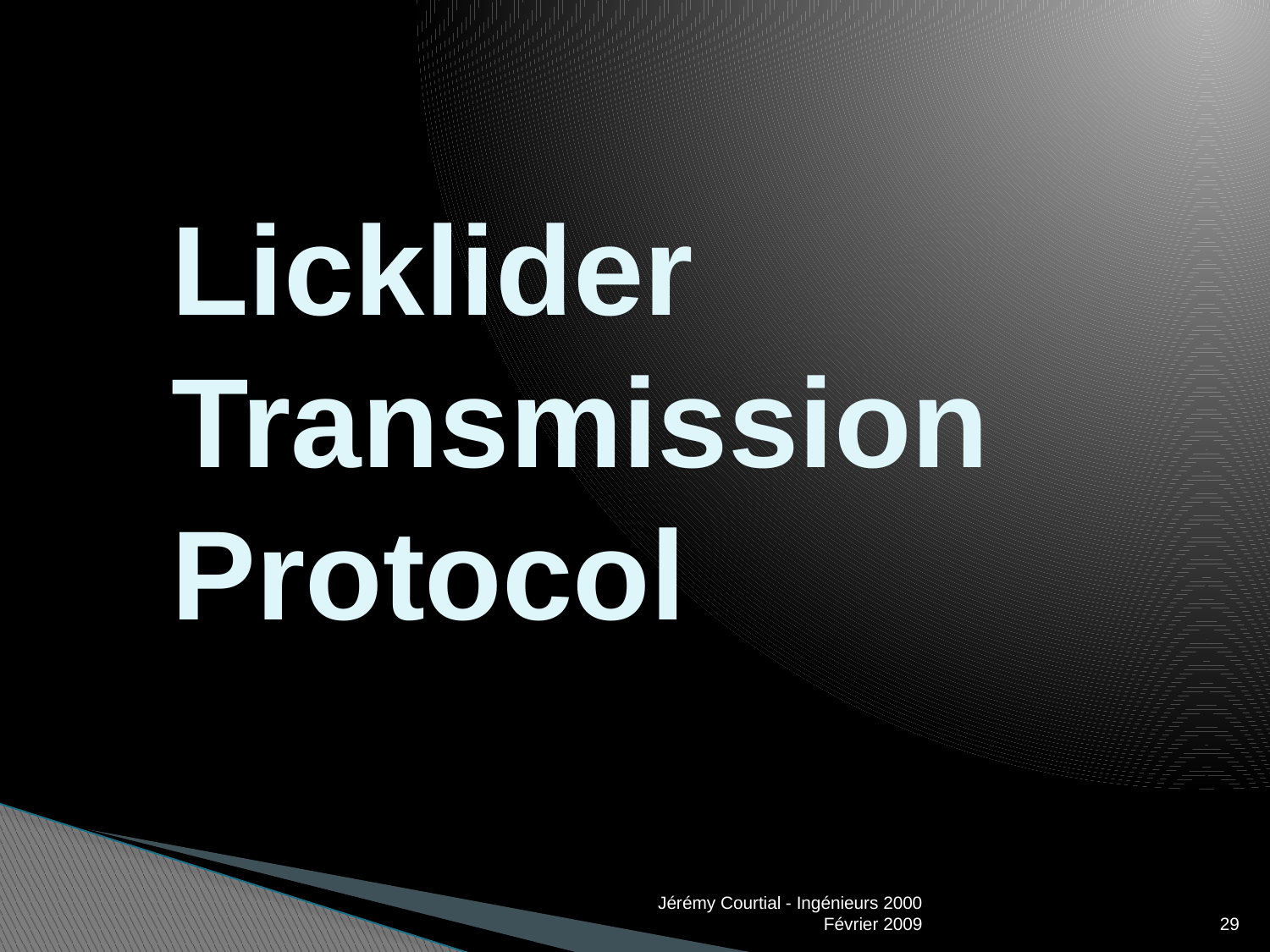

# Licklider Transmission Protocol
Jérémy Courtial - Ingénieurs 2000 Février 2009
29